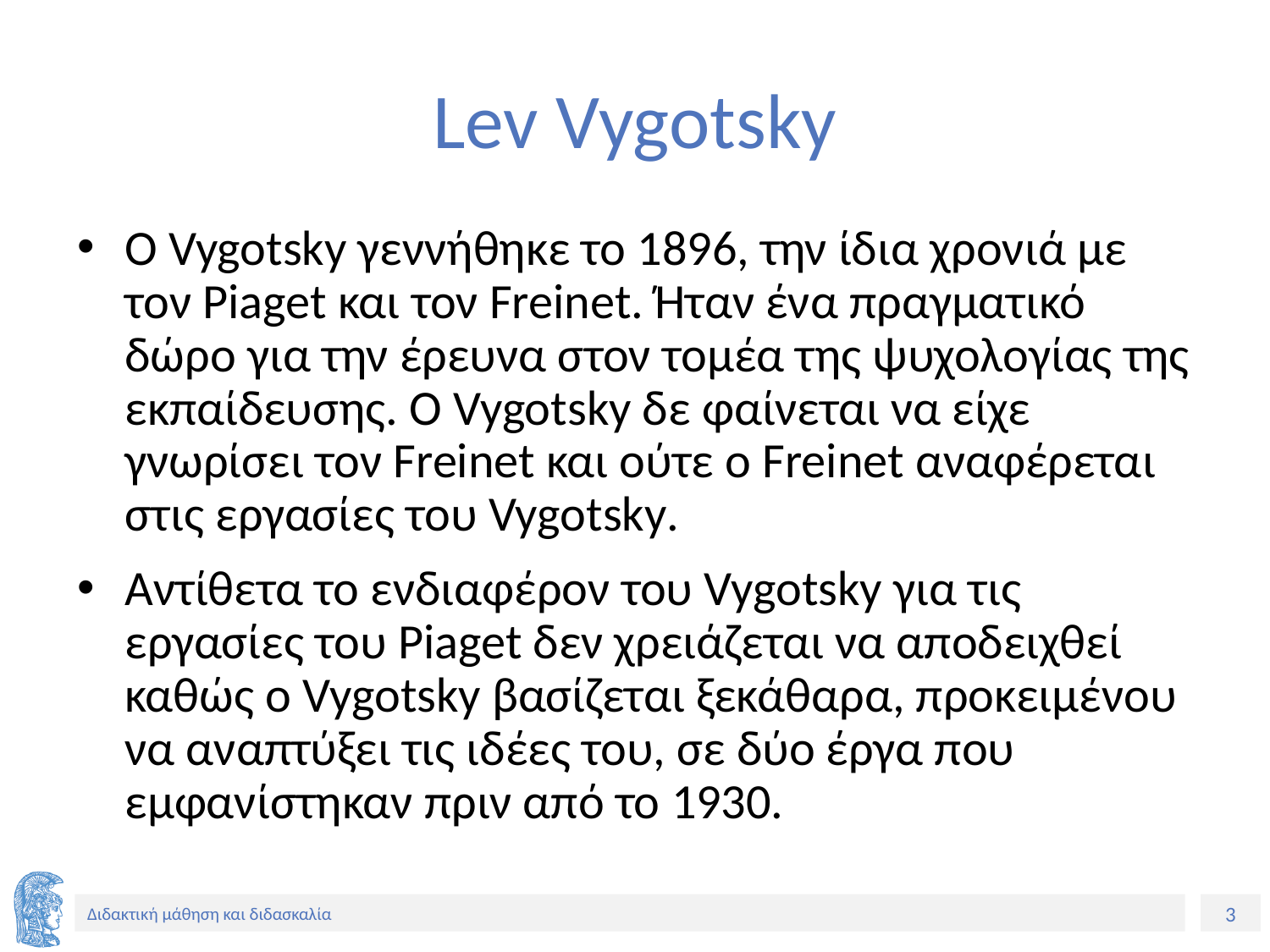

# Lev Vygotsky
Ο Vygotsky γεννήθηκε το 1896, την ίδια χρονιά με τον Piaget και τον Freinet. Ήταν ένα πραγματικό δώρο για την έρευνα στον τομέα της ψυχολογίας της εκπαίδευσης. Ο Vygotsky δε φαίνεται να είχε γνωρίσει τον Freinet και ούτε ο Freinet αναφέρεται στις εργασίες του Vygotsky.
Αντίθετα το ενδιαφέρον του Vygotsky για τις εργασίες του Piaget δεν χρειάζεται να αποδειχθεί καθώς ο Vygotsky βασίζεται ξεκάθαρα, προκειμένου να αναπτύξει τις ιδέες του, σε δύο έργα που εμφανίστηκαν πριν από το 1930.